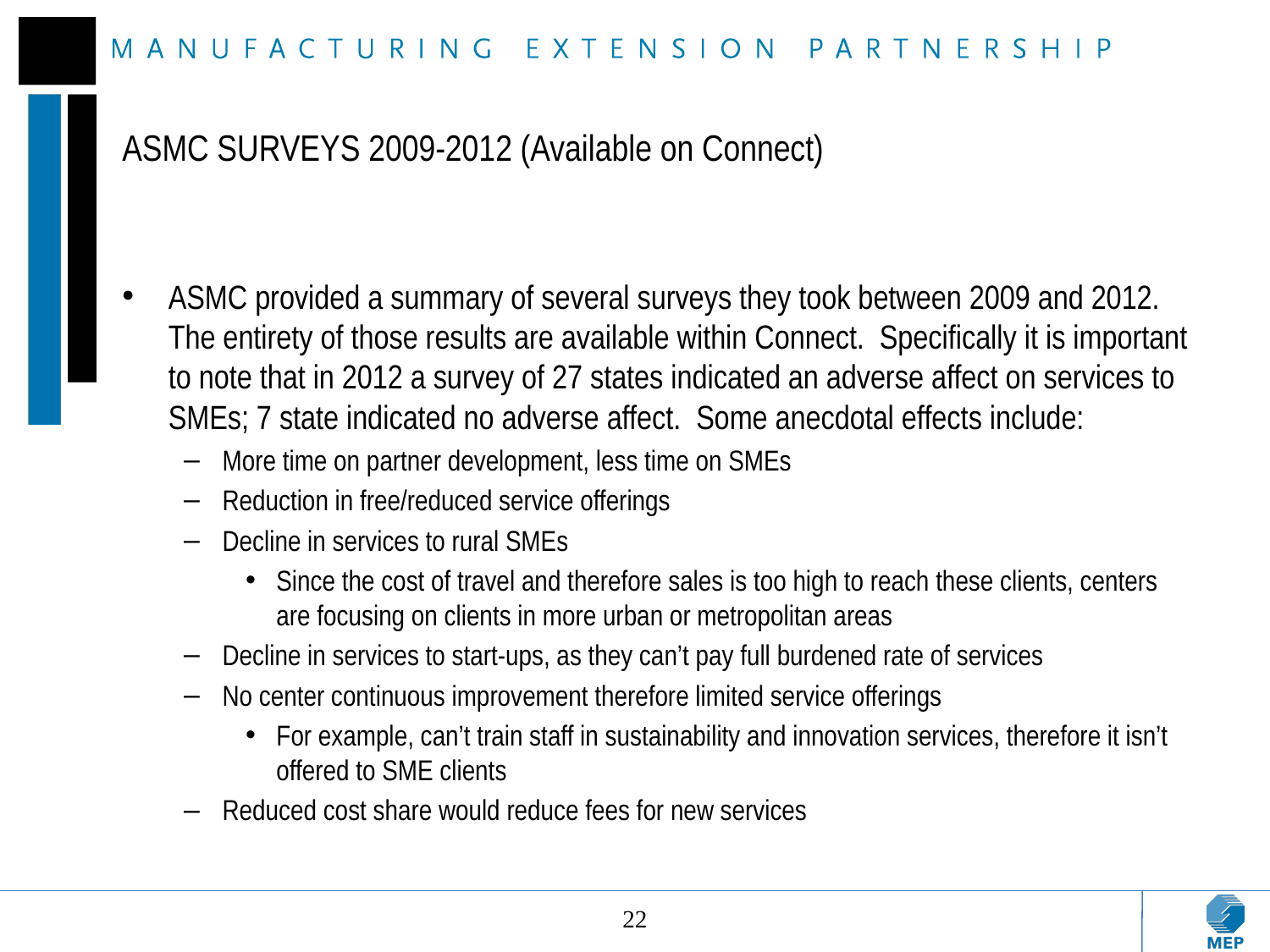

# ASMC SURVEYS 2009-2012 (Available on Connect)

ASMC provided a summary of several surveys they took between 2009 and 2012.  The entirety of those results are available within Connect.  Specifically it is important to note that in 2012 a survey of 27 states indicated an adverse affect on services to SMEs; 7 state indicated no adverse affect.  Some anecdotal effects include:
More time on partner development, less time on SMEs
Reduction in free/reduced service offerings
Decline in services to rural SMEs
Since the cost of travel and therefore sales is too high to reach these clients, centers are focusing on clients in more urban or metropolitan areas
Decline in services to start-ups, as they can’t pay full burdened rate of services
No center continuous improvement therefore limited service offerings
For example, can’t train staff in sustainability and innovation services, therefore it isn’t offered to SME clients
Reduced cost share would reduce fees for new services

22